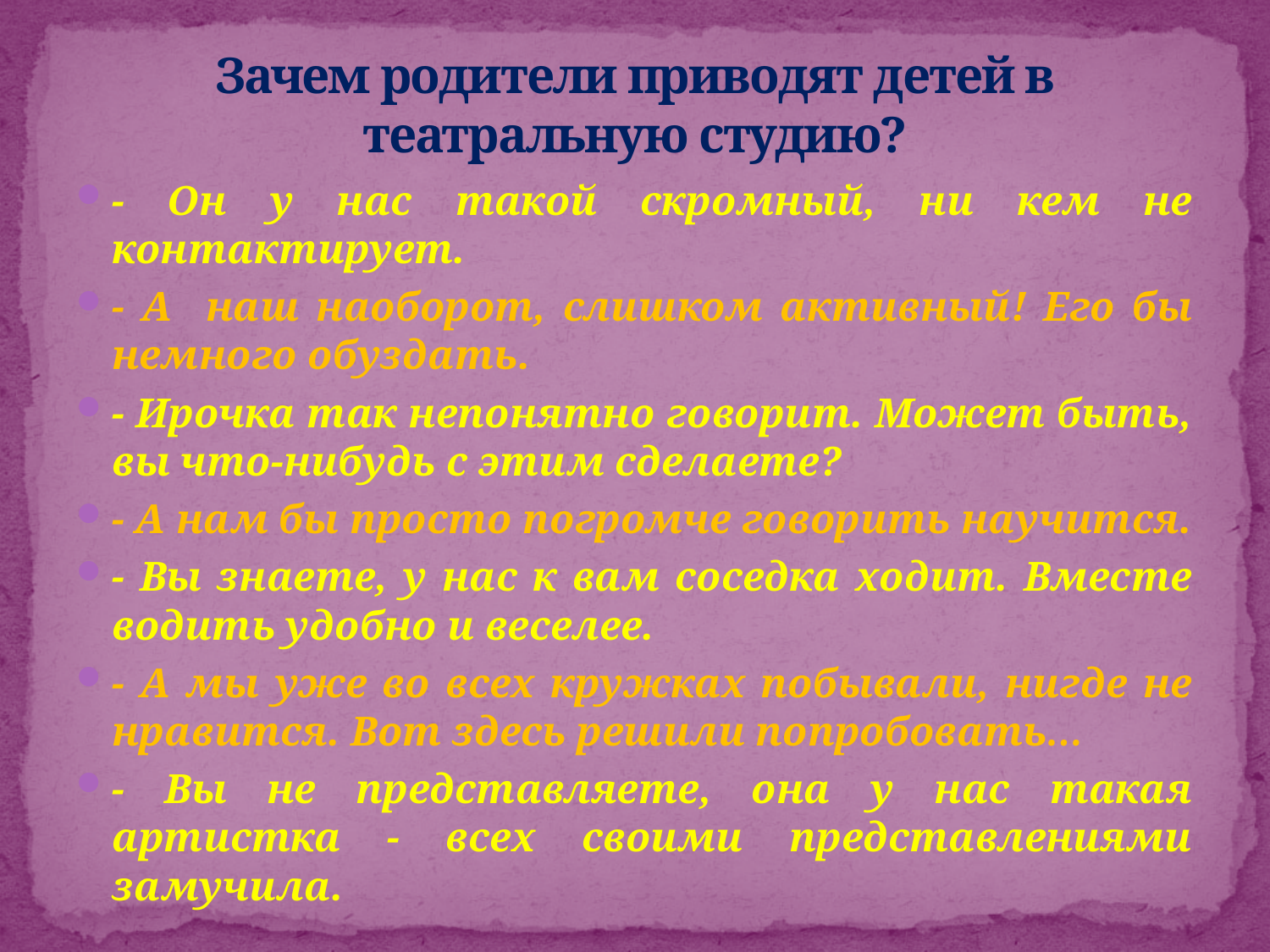

# Зачем родители приводят детей в театральную студию?
- Он у нас такой скромный, ни кем не контактирует.
- А  наш наоборот, слишком активный! Его бы немного обуздать.
- Ирочка так непонятно говорит. Может быть, вы что-нибудь с этим сделаете?
- А нам бы просто погромче говорить научится.
- Вы знаете, у нас к вам соседка ходит. Вместе водить удобно и веселее.
- А мы уже во всех кружках побывали, нигде не нравится. Вот здесь решили попробовать…
- Вы не представляете, она у нас такая артистка - всех своими представлениями замучила.